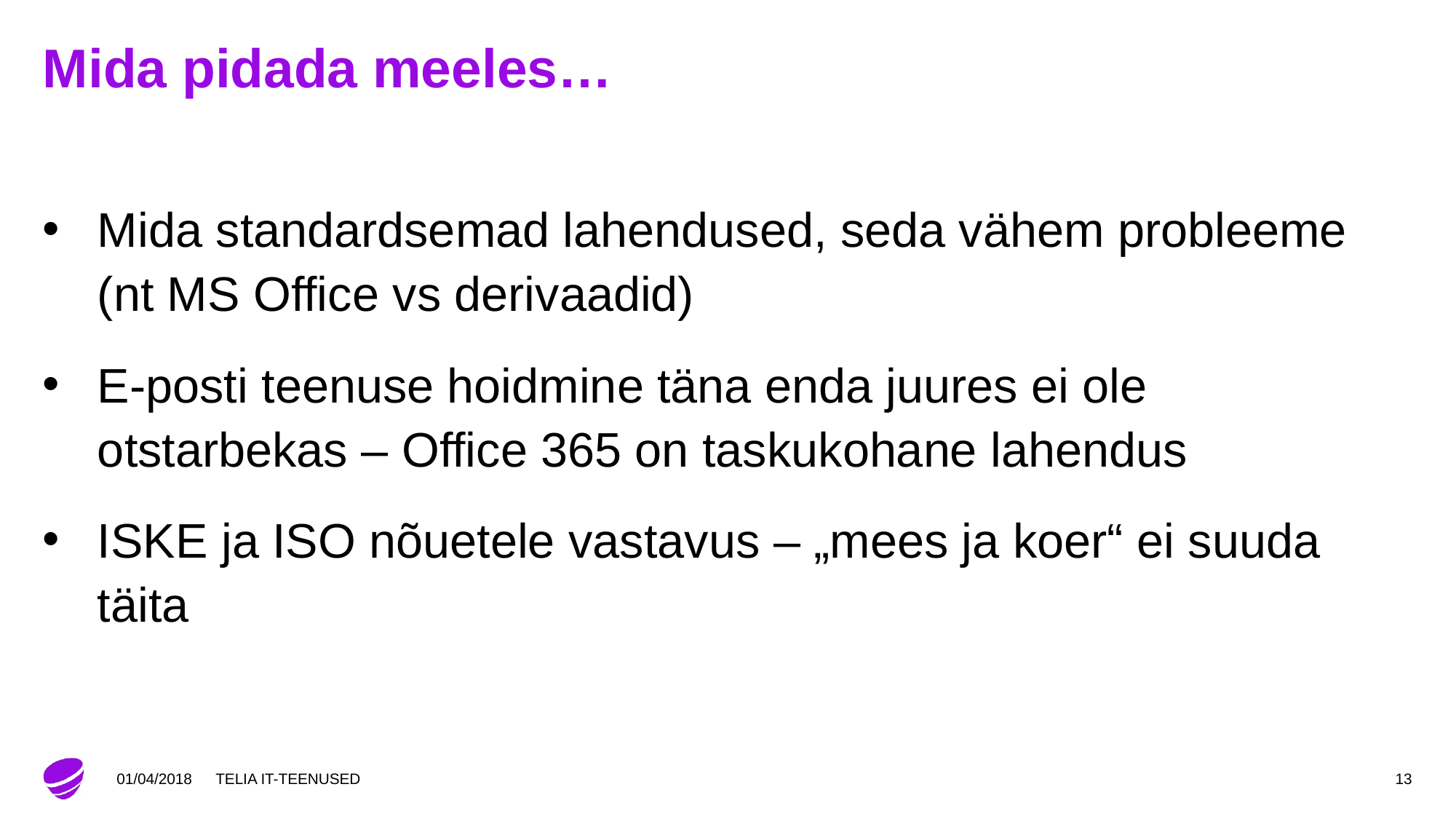

# Mida pidada meeles…
Mida standardsemad lahendused, seda vähem probleeme (nt MS Office vs derivaadid)
E-posti teenuse hoidmine täna enda juures ei ole otstarbekas – Office 365 on taskukohane lahendus
ISKE ja ISO nõuetele vastavus – „mees ja koer“ ei suuda täita
01/04/2018
TELIA IT-TEENUSED
13